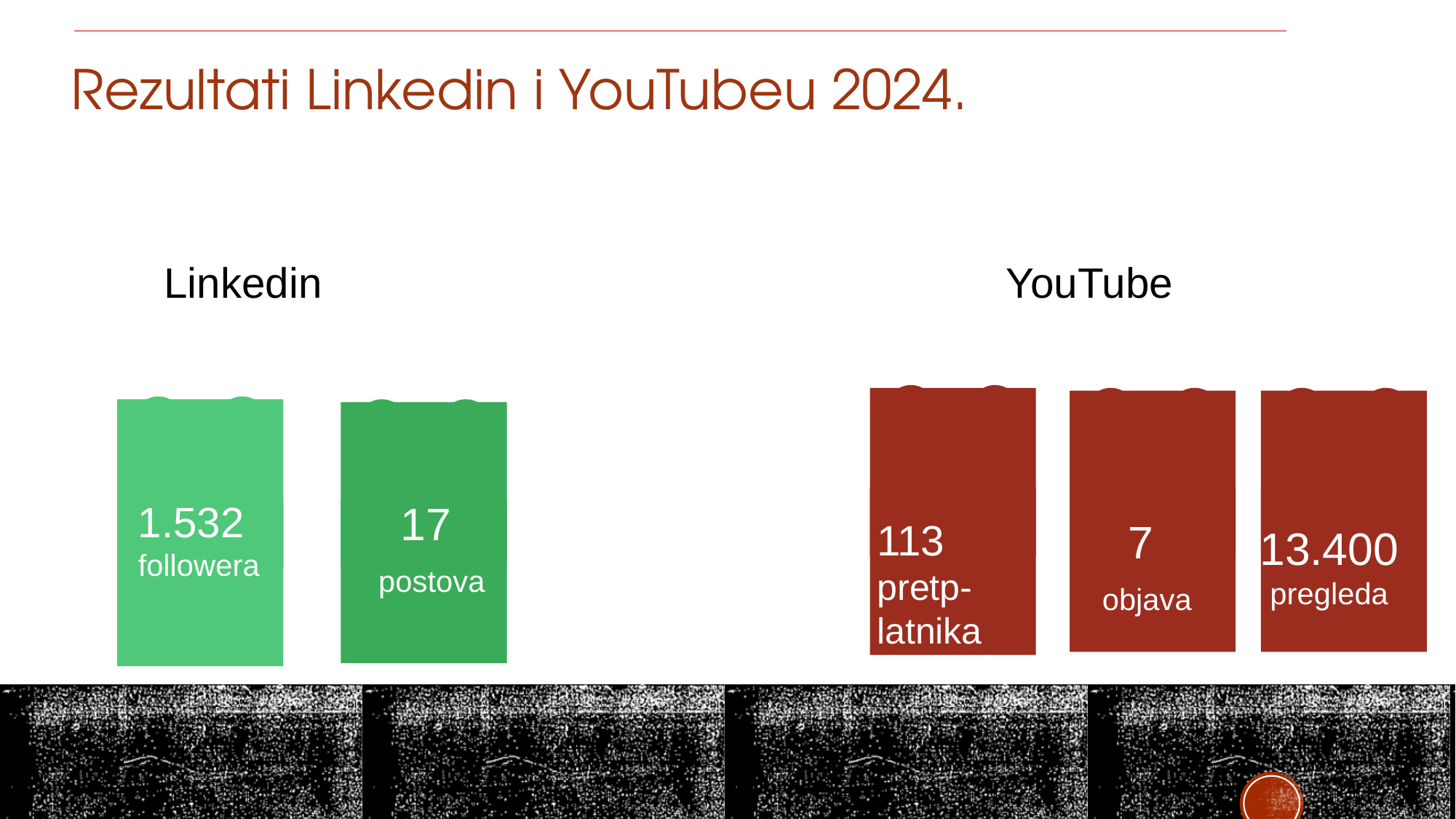

Rezultati Linkedin i YouTubeu 2024.
 5.4420

   followera
Linkedin
YouTube

1.532
followera
17
 postova
113
pretp-latnika
7
 objava
13.400
pregleda